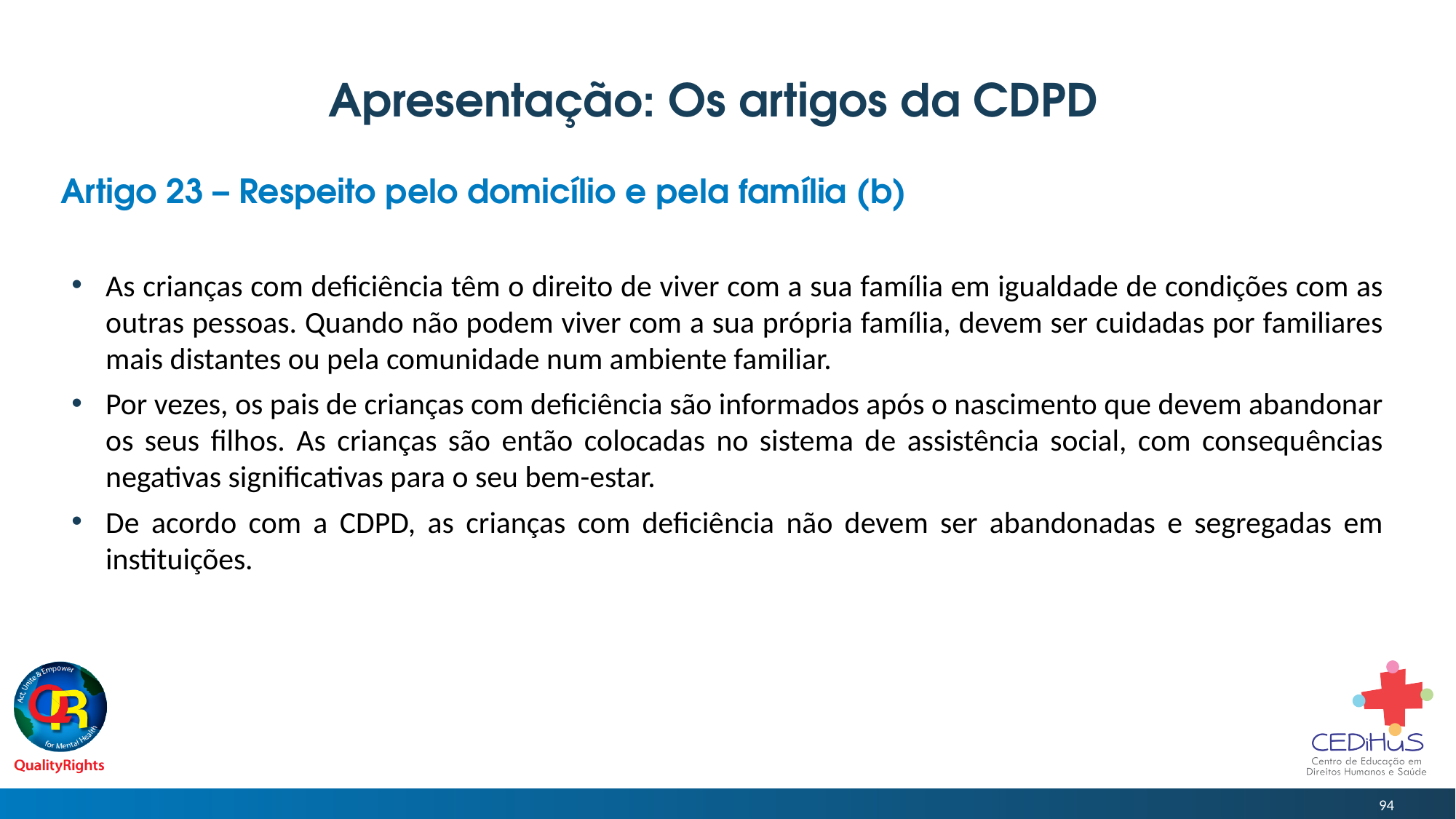

# Apresentação: Os artigos da CDPD
Artigo 23 – Respeito pelo domicílio e pela família (b)
As crianças com deficiência têm o direito de viver com a sua família em igualdade de condições com as outras pessoas. Quando não podem viver com a sua própria família, devem ser cuidadas por familiares mais distantes ou pela comunidade num ambiente familiar.
Por vezes, os pais de crianças com deficiência são informados após o nascimento que devem abandonar os seus filhos. As crianças são então colocadas no sistema de assistência social, com consequências negativas significativas para o seu bem-estar.
De acordo com a CDPD, as crianças com deficiência não devem ser abandonadas e segregadas em instituições.